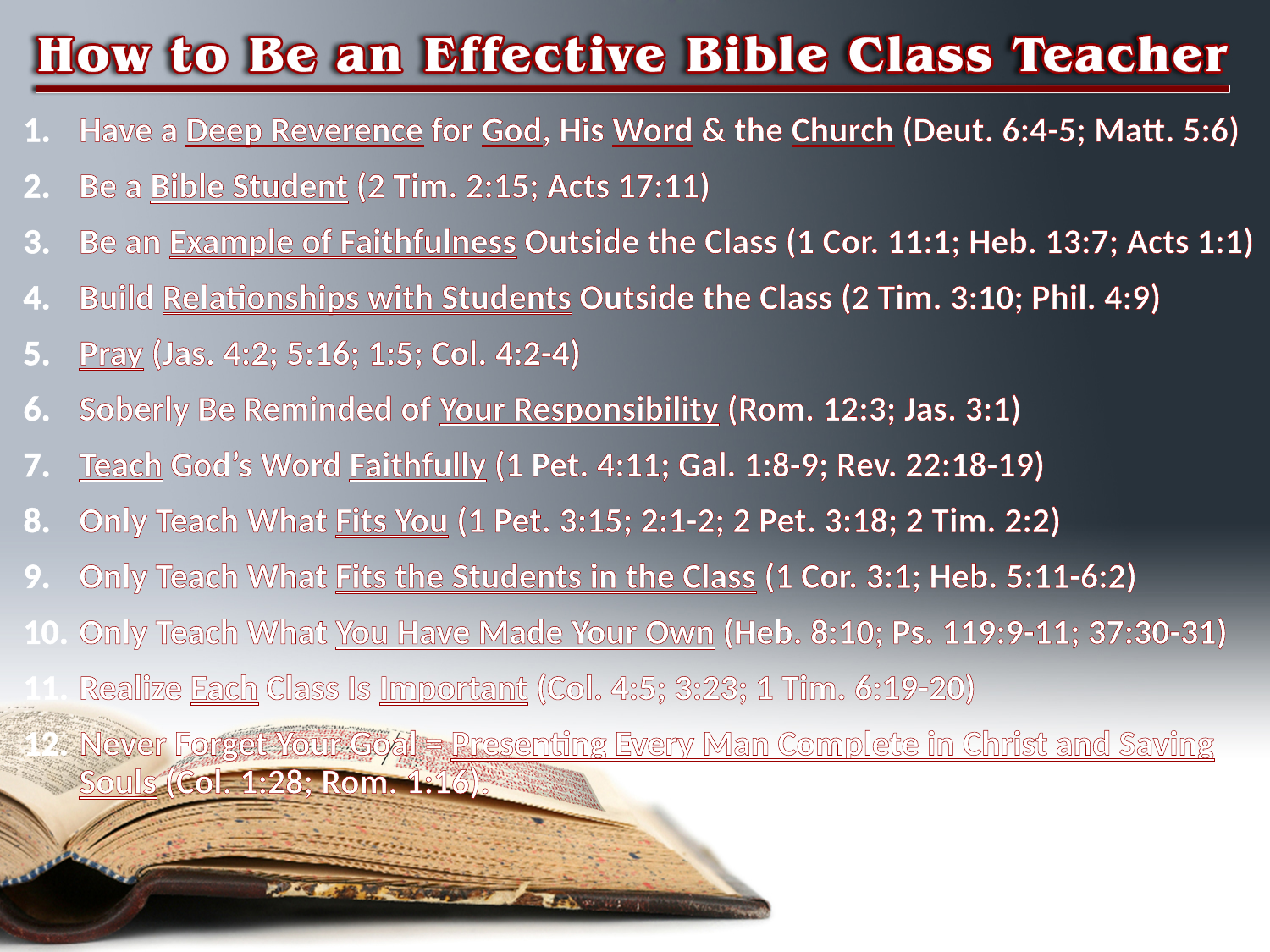

Have a Deep Reverence for God, His Word & the Church (Deut. 6:4-5; Matt. 5:6)
Be a Bible Student (2 Tim. 2:15; Acts 17:11)
Be an Example of Faithfulness Outside the Class (1 Cor. 11:1; Heb. 13:7; Acts 1:1)
Build Relationships with Students Outside the Class (2 Tim. 3:10; Phil. 4:9)
Pray (Jas. 4:2; 5:16; 1:5; Col. 4:2-4)
Soberly Be Reminded of Your Responsibility (Rom. 12:3; Jas. 3:1)
Teach God’s Word Faithfully (1 Pet. 4:11; Gal. 1:8-9; Rev. 22:18-19)
Only Teach What Fits You (1 Pet. 3:15; 2:1-2; 2 Pet. 3:18; 2 Tim. 2:2)
Only Teach What Fits the Students in the Class (1 Cor. 3:1; Heb. 5:11-6:2)
Only Teach What You Have Made Your Own (Heb. 8:10; Ps. 119:9-11; 37:30-31)
Realize Each Class Is Important (Col. 4:5; 3:23; 1 Tim. 6:19-20)
Never Forget Your Goal = Presenting Every Man Complete in Christ and Saving Souls (Col. 1:28; Rom. 1:16).